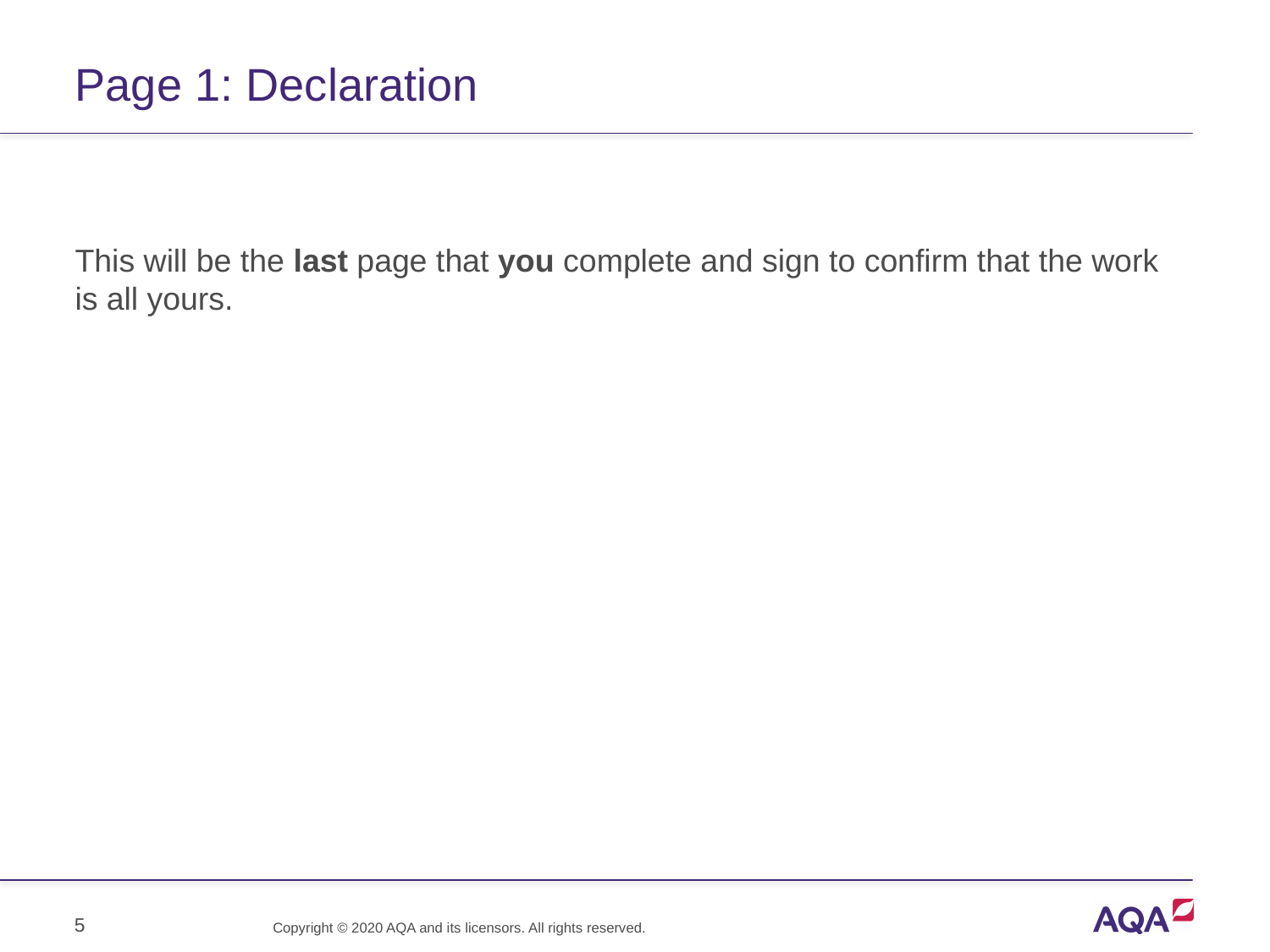

# Page 1: Declaration
This will be the last page that you complete and sign to confirm that the work is all yours.
5
Copyright © 2020 AQA and its licensors. All rights reserved.